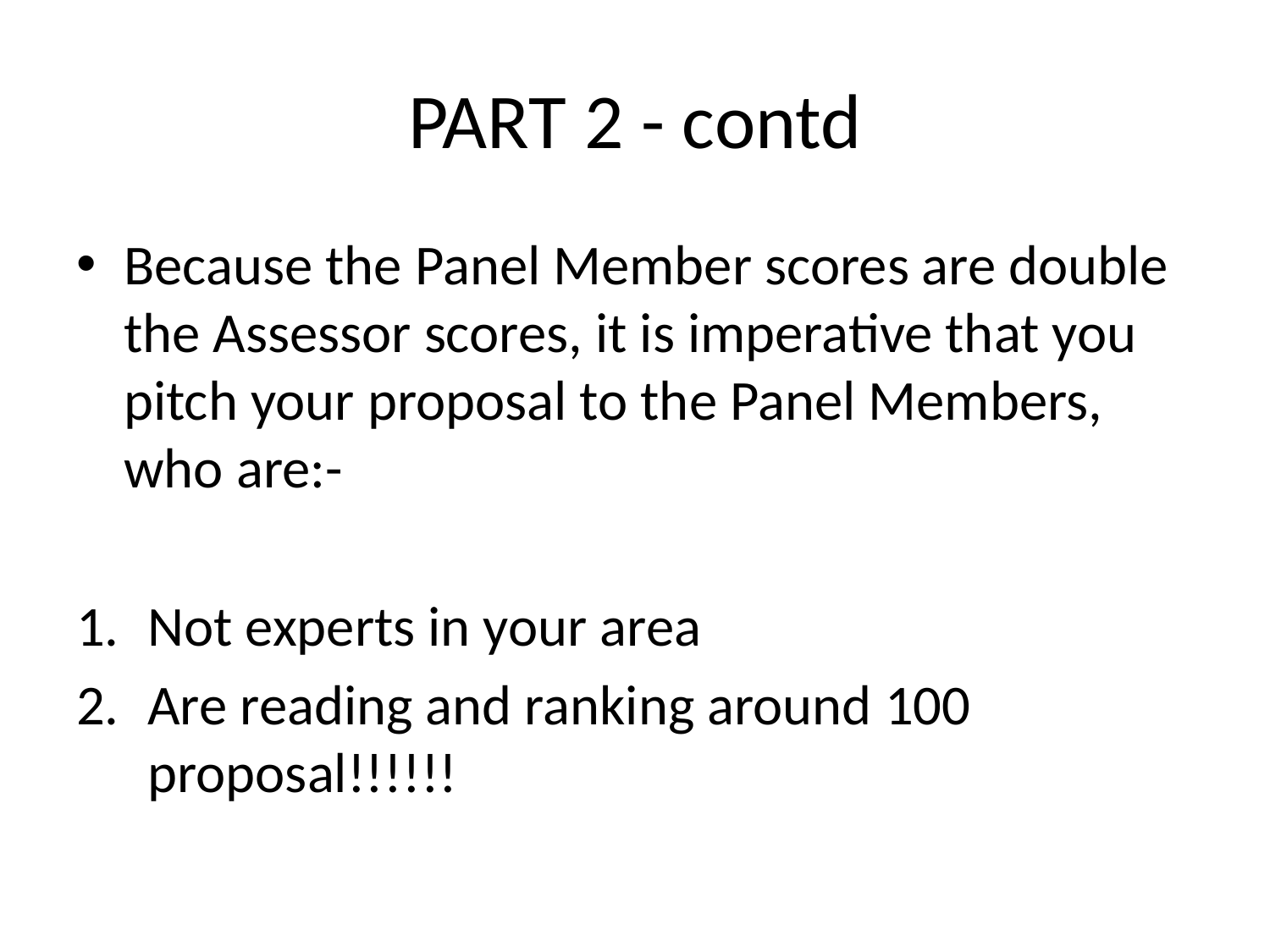

# PART 2 - contd
Because the Panel Member scores are double the Assessor scores, it is imperative that you pitch your proposal to the Panel Members, who are:-

Not experts in your area
Are reading and ranking around 100 proposal!!!!!!